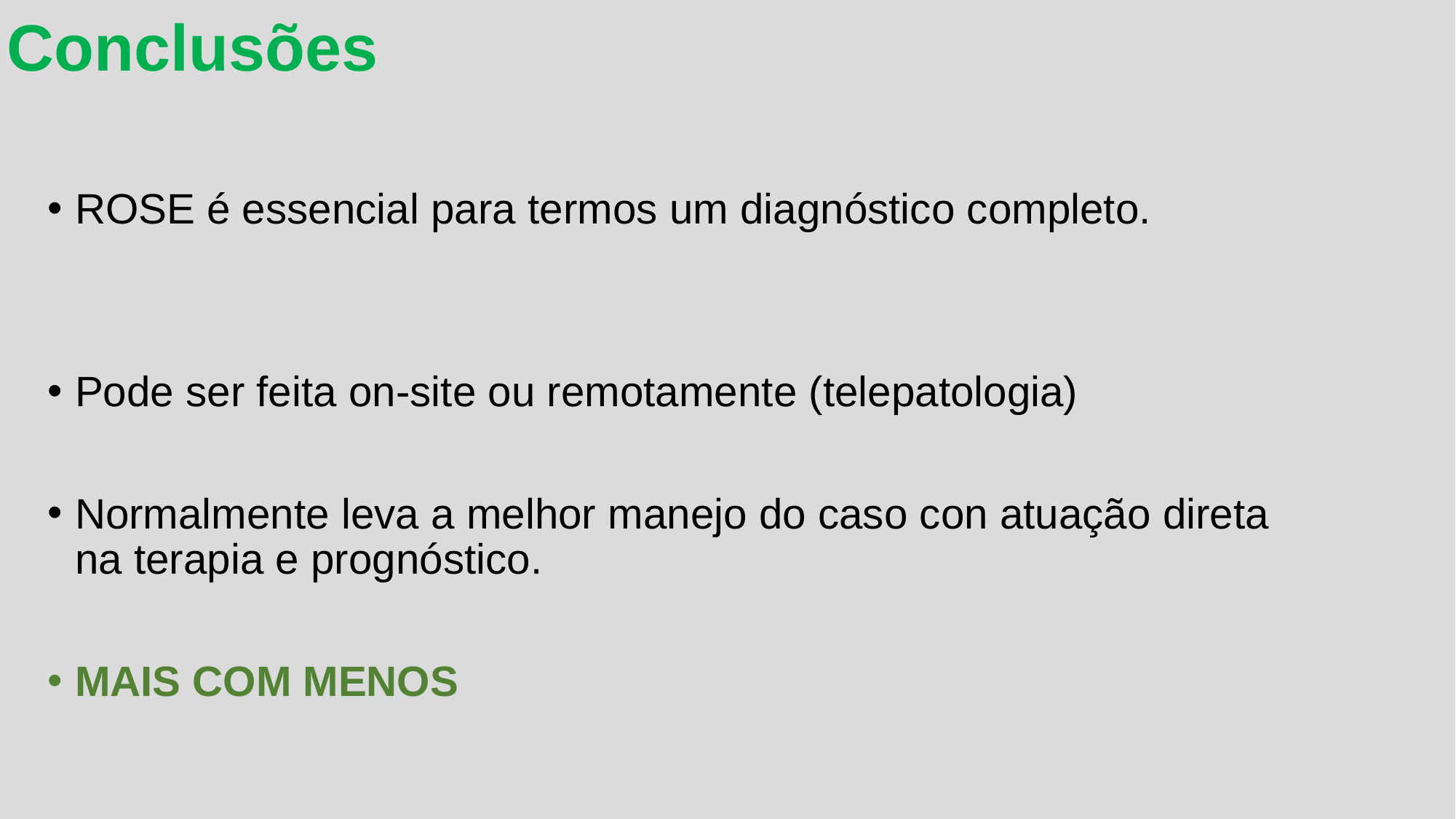

Conclusões
ROSE é essencial para termos um diagnóstico completo.

Pode ser feita on-site ou remotamente (telepatologia)

Normalmente leva a melhor manejo do caso con atuação direta na terapia e prognóstico.

MAIS COM MENOS